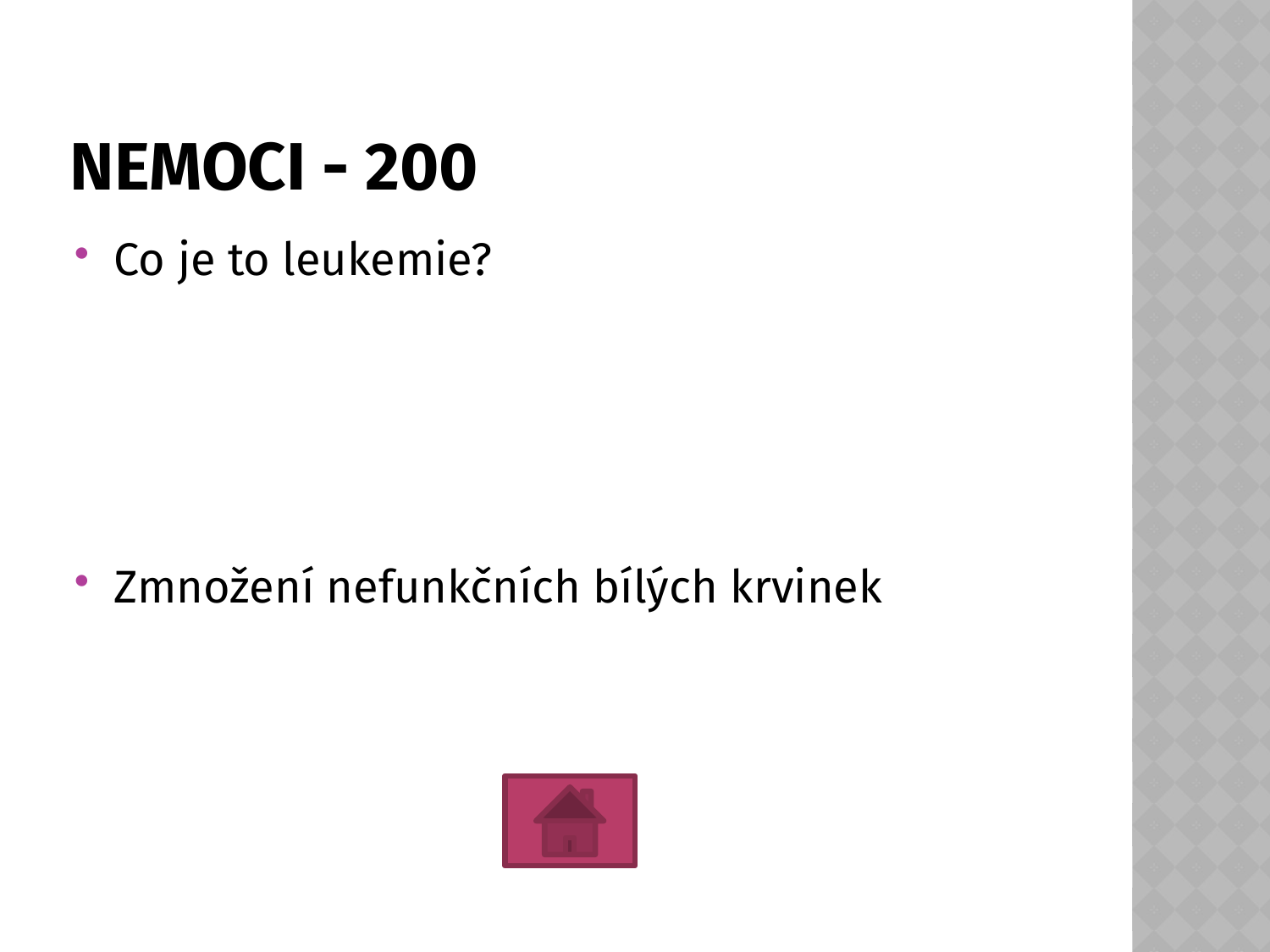

# NEMOCI - 200
Co je to leukemie?

Zmnožení nefunkčních bílých krvinek